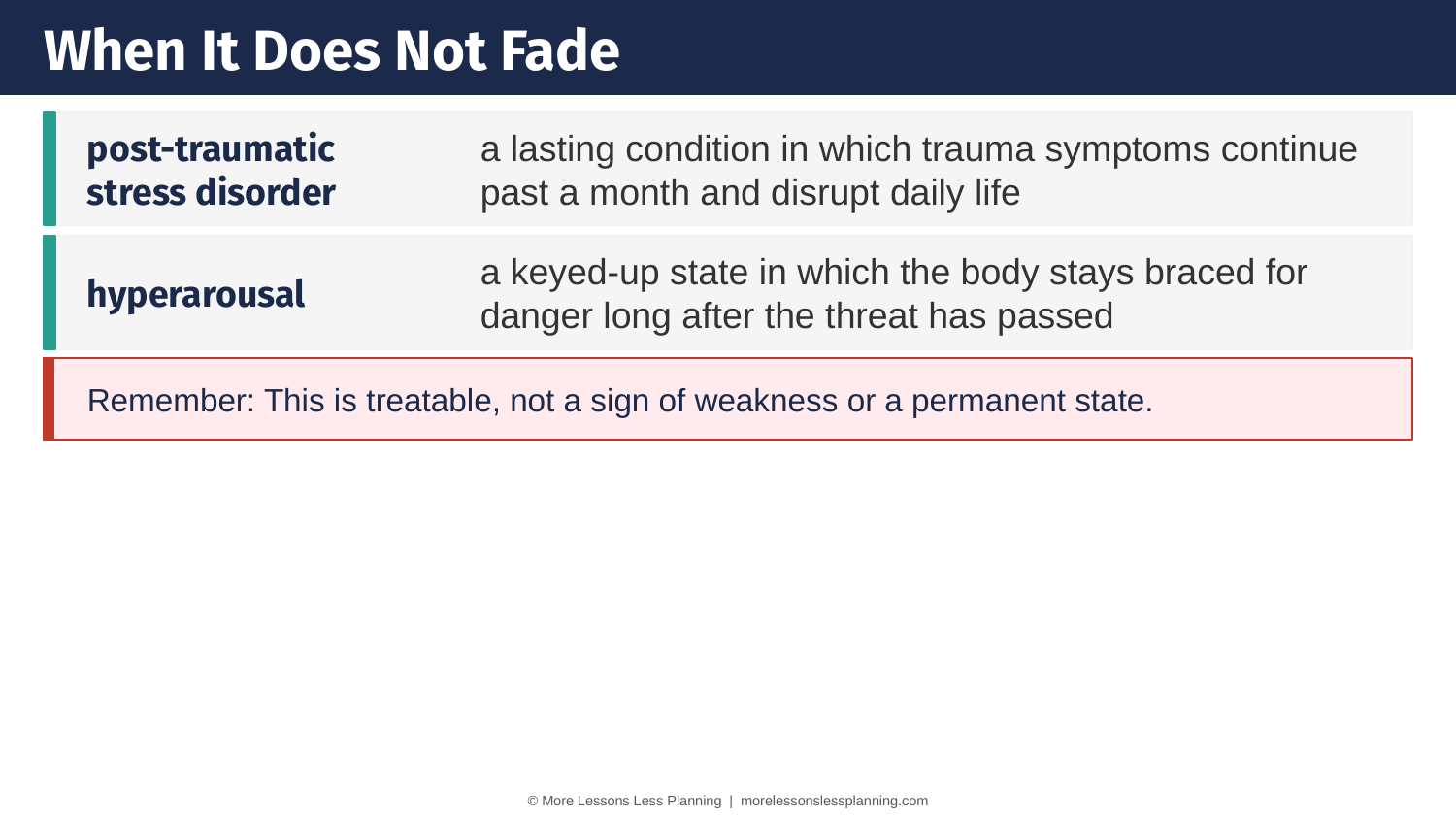

When It Does Not Fade

post-traumatic stress disorder
a lasting condition in which trauma symptoms continue past a month and disrupt daily life

hyperarousal
a keyed-up state in which the body stays braced for danger long after the threat has passed

Remember: This is treatable, not a sign of weakness or a permanent state.
© More Lessons Less Planning  |  morelessonslessplanning.com